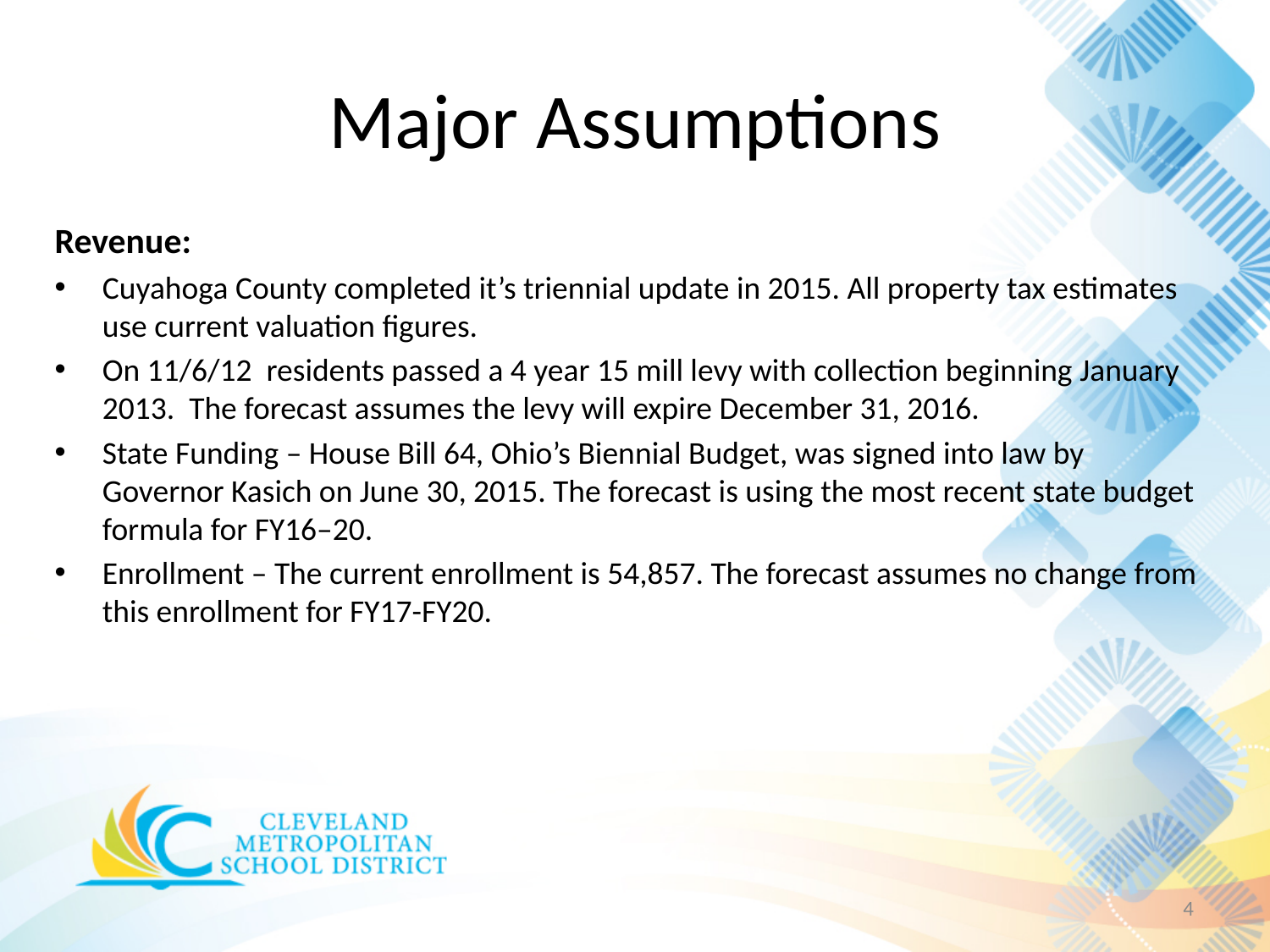

# Major Assumptions
Revenue:
Cuyahoga County completed it’s triennial update in 2015. All property tax estimates use current valuation figures.
On 11/6/12  residents passed a 4 year 15 mill levy with collection beginning January 2013.  The forecast assumes the levy will expire December 31, 2016.
State Funding – House Bill 64, Ohio’s Biennial Budget, was signed into law by Governor Kasich on June 30, 2015. The forecast is using the most recent state budget formula for FY16–20.
Enrollment – The current enrollment is 54,857. The forecast assumes no change from this enrollment for FY17-FY20.

4